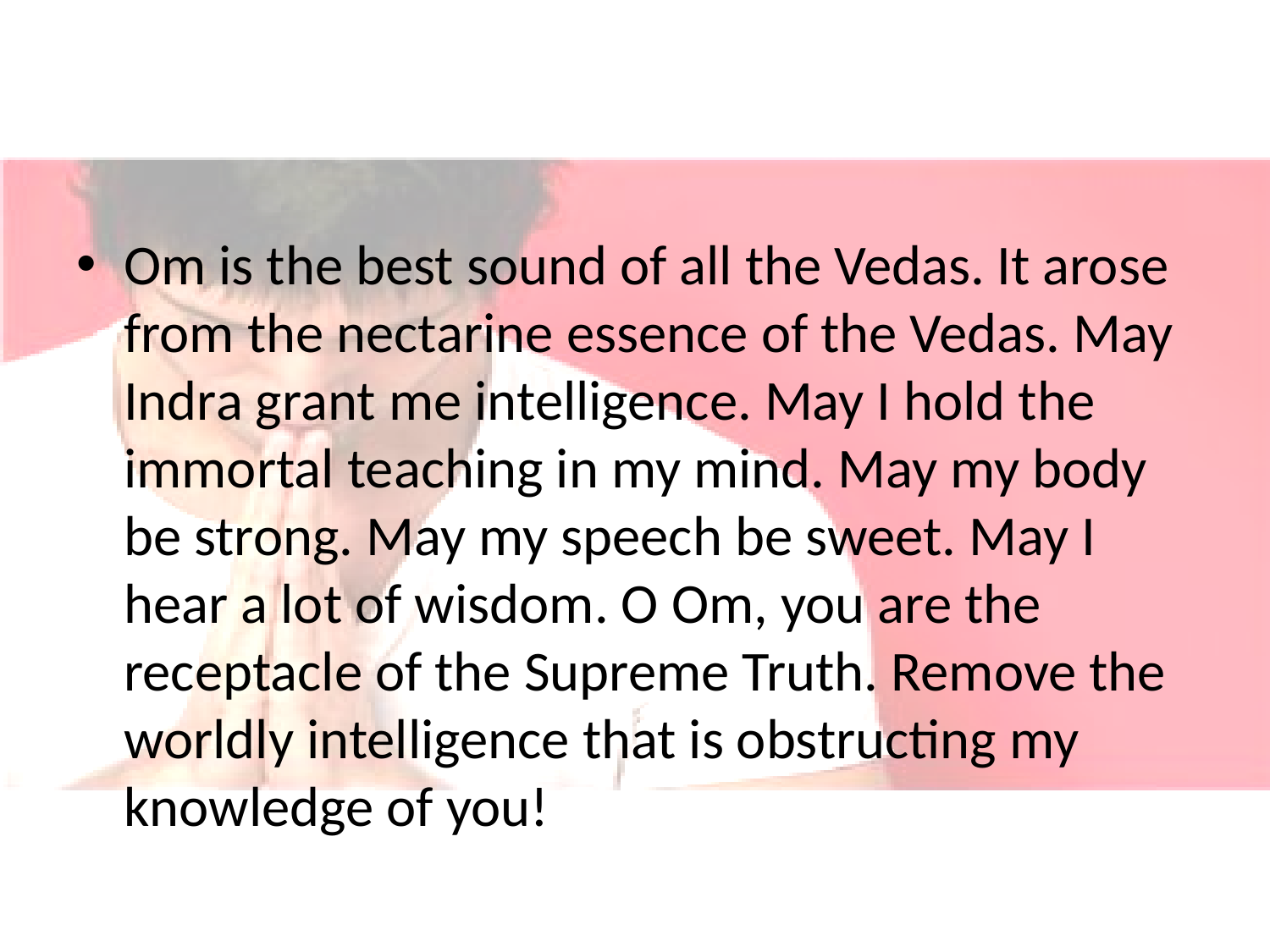

#
Om is the best sound of all the Vedas. It arose from the nectarine essence of the Vedas. May Indra grant me intelligence. May I hold the immortal teaching in my mind. May my body be strong. May my speech be sweet. May I hear a lot of wisdom. O Om, you are the receptacle of the Supreme Truth. Remove the worldly intelligence that is obstructing my knowledge of you!